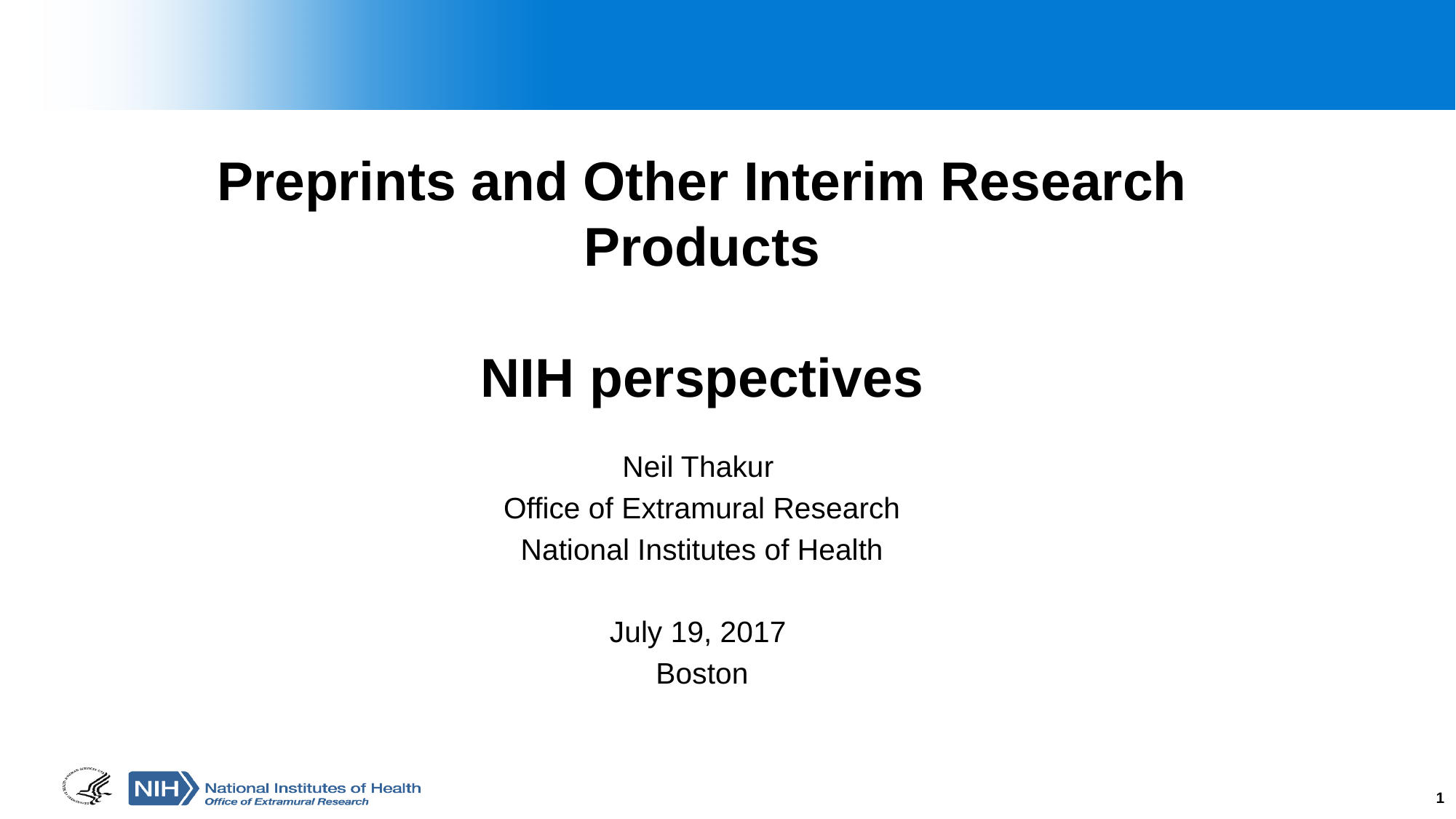

# Preprints and Other Interim Research Products NIH perspectives
Neil Thakur
Office of Extramural Research
National Institutes of Health

July 19, 2017
Boston
1